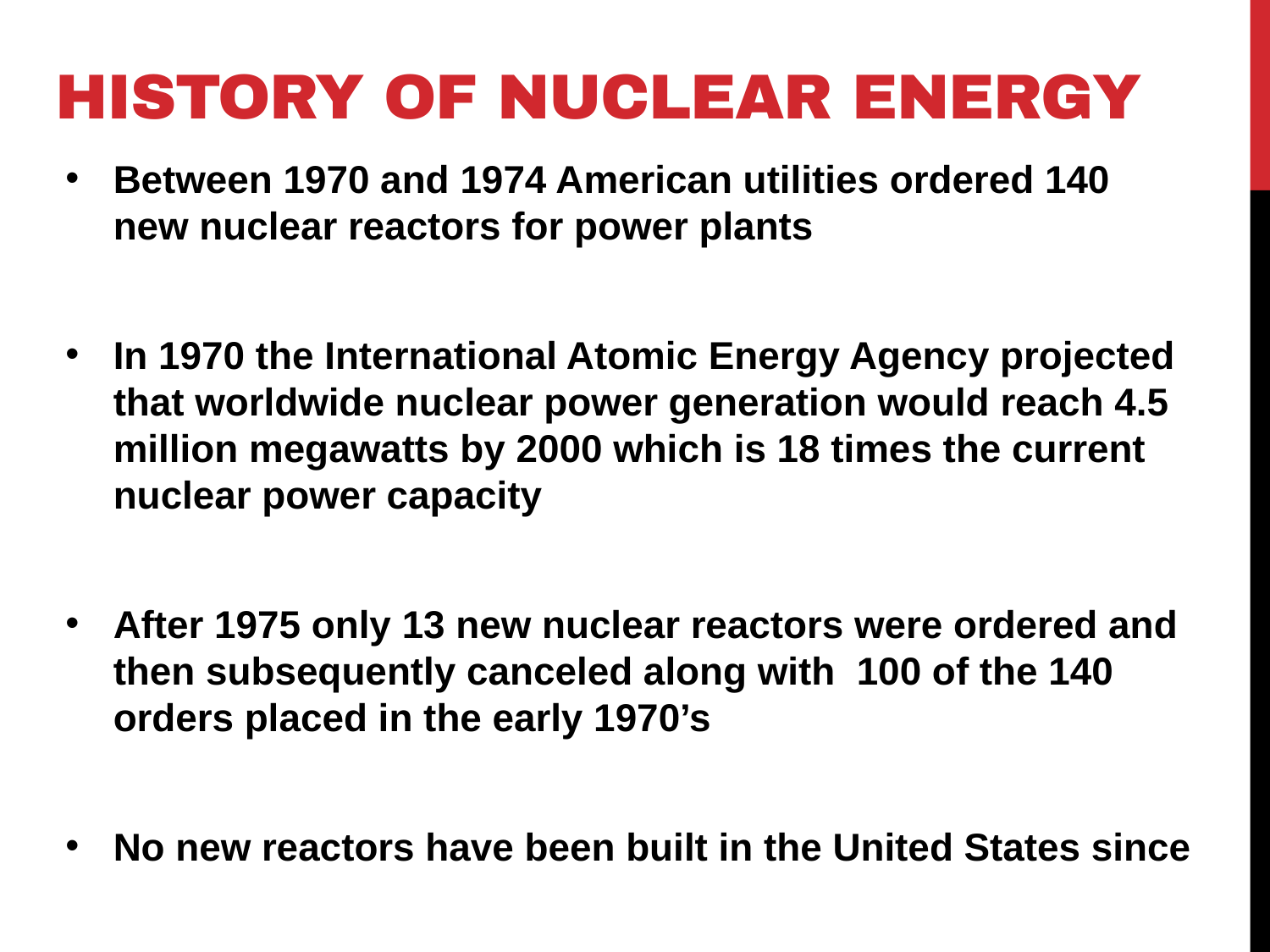

# History of Nuclear energy
Between 1970 and 1974 American utilities ordered 140 new nuclear reactors for power plants

In 1970 the International Atomic Energy Agency projected that worldwide nuclear power generation would reach 4.5 million megawatts by 2000 which is 18 times the current nuclear power capacity

After 1975 only 13 new nuclear reactors were ordered and then subsequently canceled along with  100 of the 140 orders placed in the early 1970’s

No new reactors have been built in the United States since